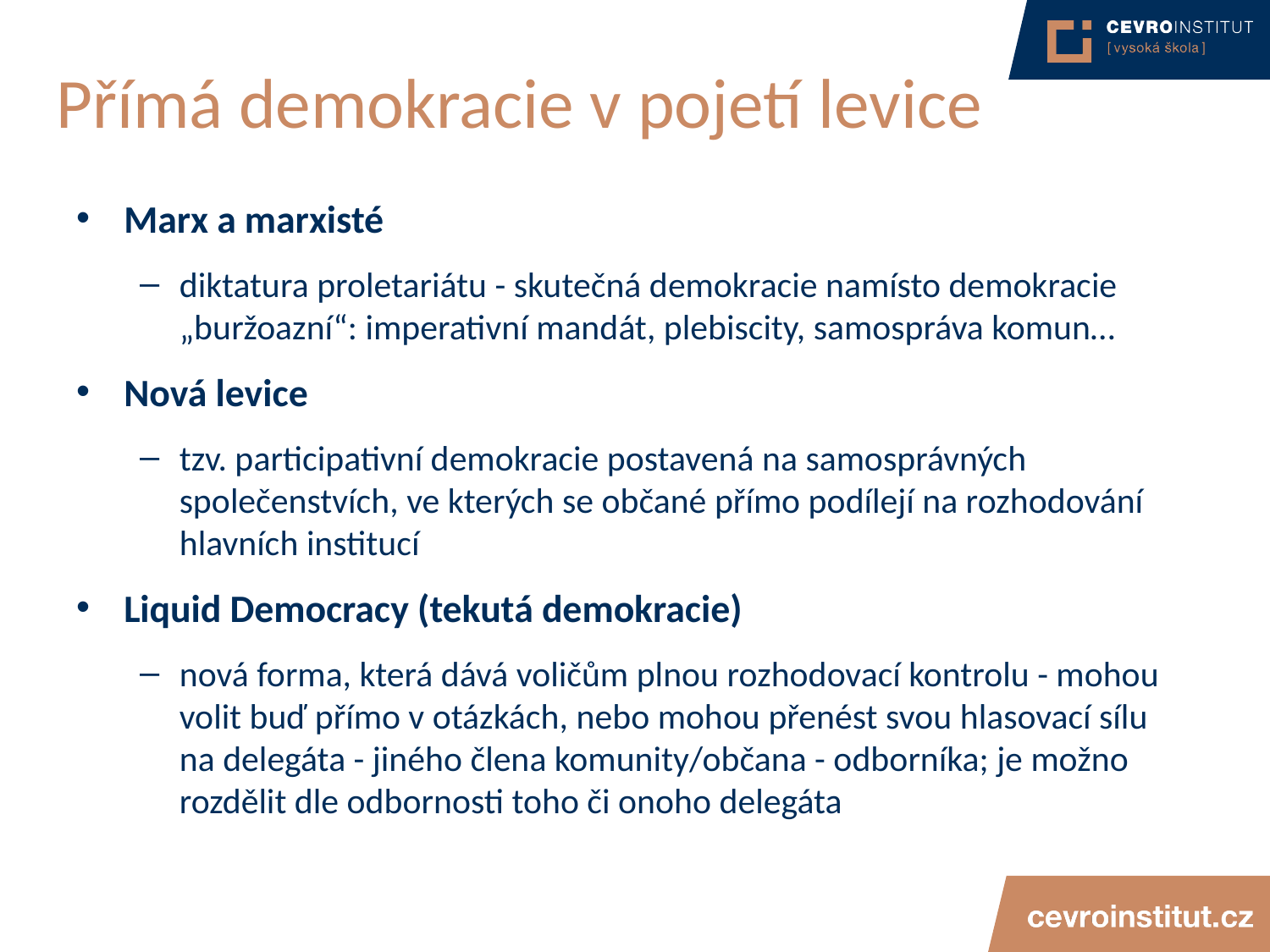

# Přímá demokracie v pojetí levice
Marx a marxisté
diktatura proletariátu - skutečná demokracie namísto demokracie „buržoazní“: imperativní mandát, plebiscity, samospráva komun…
Nová levice
tzv. participativní demokracie postavená na samosprávných společenstvích, ve kterých se občané přímo podílejí na rozhodování hlavních institucí
Liquid Democracy (tekutá demokracie)
nová forma, která dává voličům plnou rozhodovací kontrolu - mohou volit buď přímo v otázkách, nebo mohou přenést svou hlasovací sílu na delegáta - jiného člena komunity/občana - odborníka; je možno rozdělit dle odbornosti toho či onoho delegáta